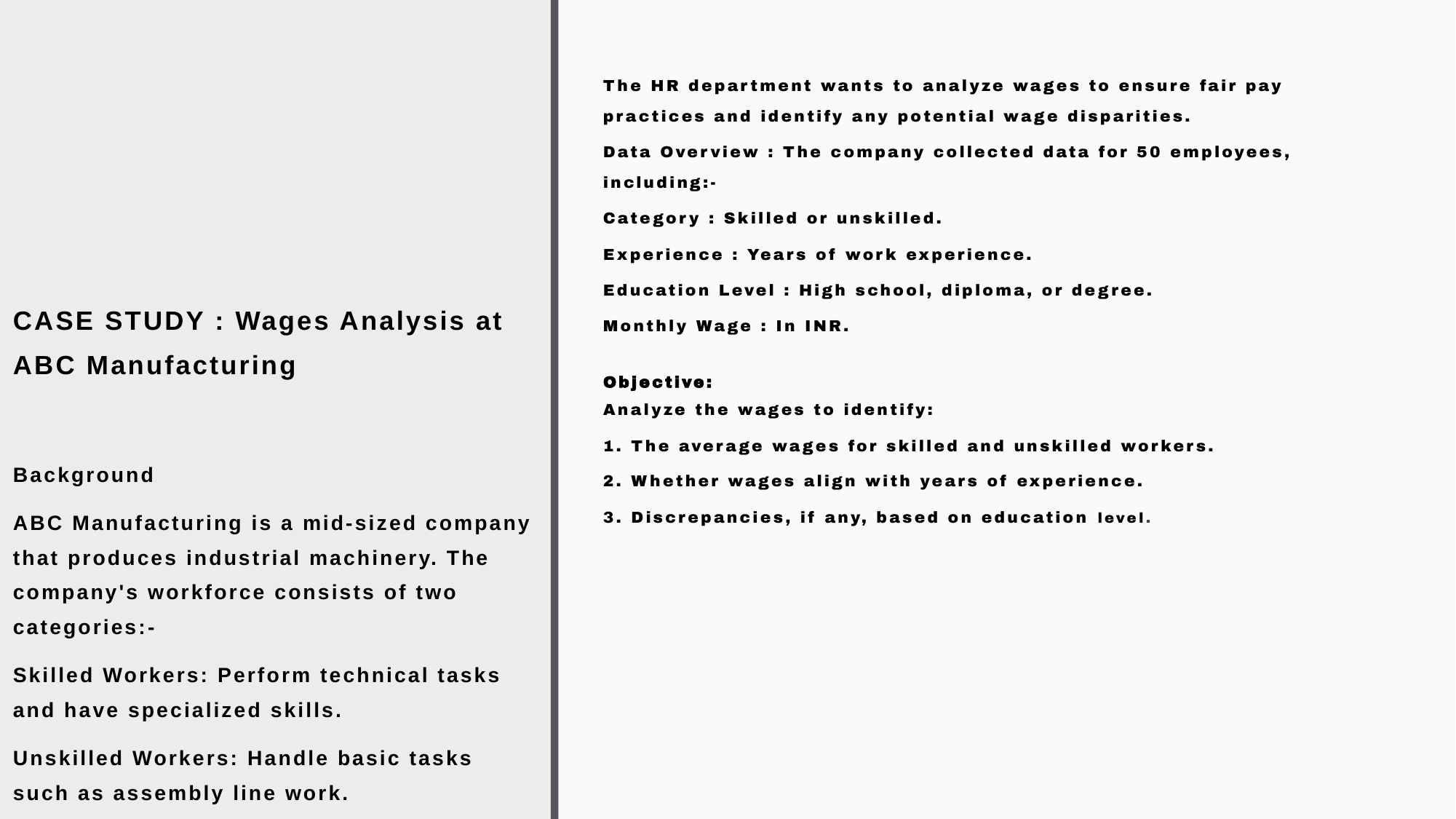

CASE STUDY : Wages Analysis at ABC Manufacturing

Background
ABC Manufacturing is a mid-sized company that produces industrial machinery. The company's workforce consists of two categories:-
Skilled Workers: Perform technical tasks and have specialized skills.
Unskilled Workers: Handle basic tasks such as assembly line work.

The HR department wants to analyze wages to ensure fair pay practices and identify any potential wage disparities.
Data Overview : The company collected data for 50 employees, including:-
Category : Skilled or unskilled.
Experience : Years of work experience.
Education Level : High school, diploma, or degree.
Monthly Wage : In INR.

Objective:
Analyze the wages to identify:
1. The average wages for skilled and unskilled workers.
2. Whether wages align with years of experience.
3. Discrepancies, if any, based on education level.